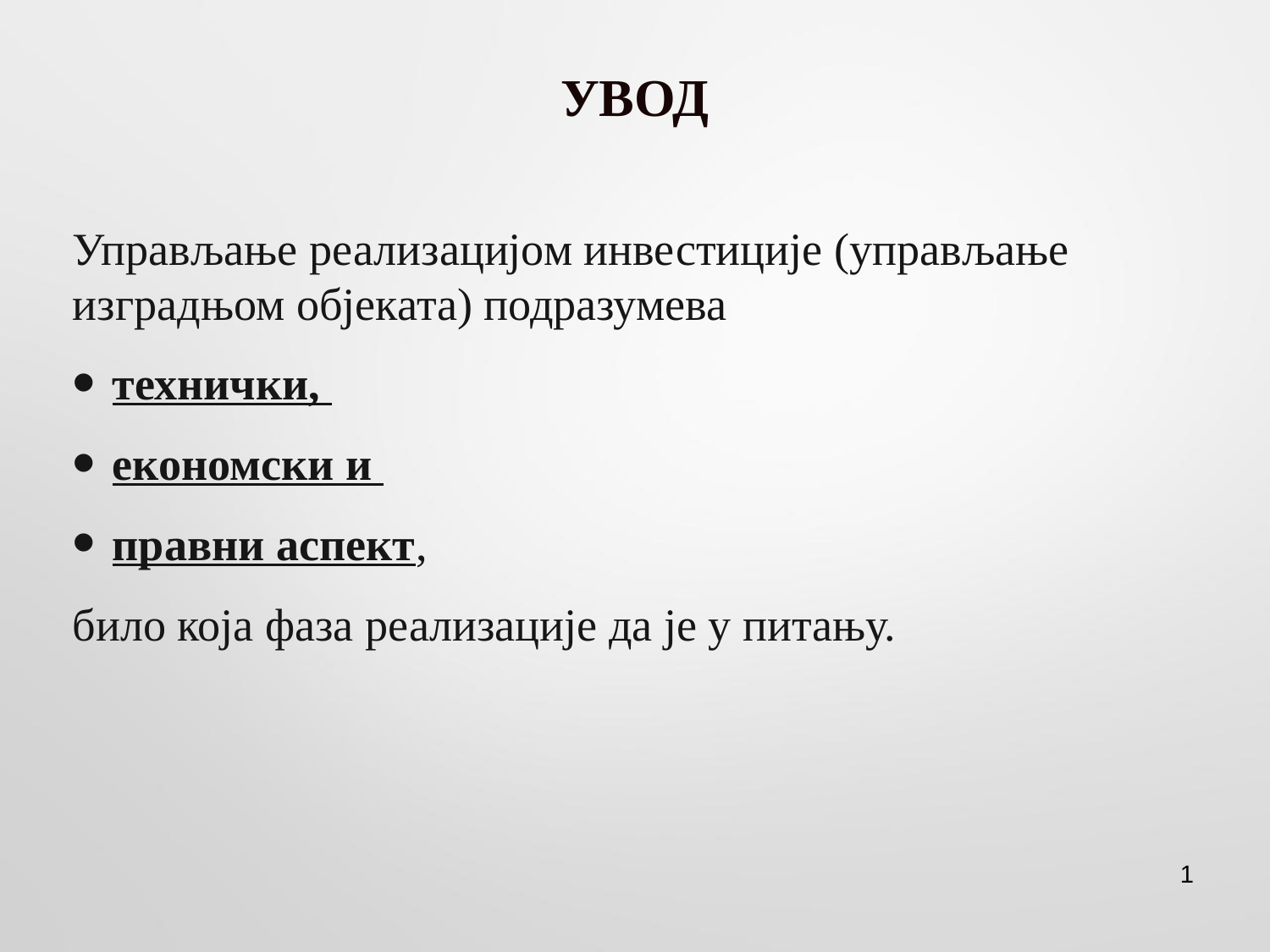

# УВОД
Управљање реализацијом инвестиције (управљање изградњом објеката) подразумева
технички,
економски и
правни аспект,
било која фаза реализације да је у питању.

1